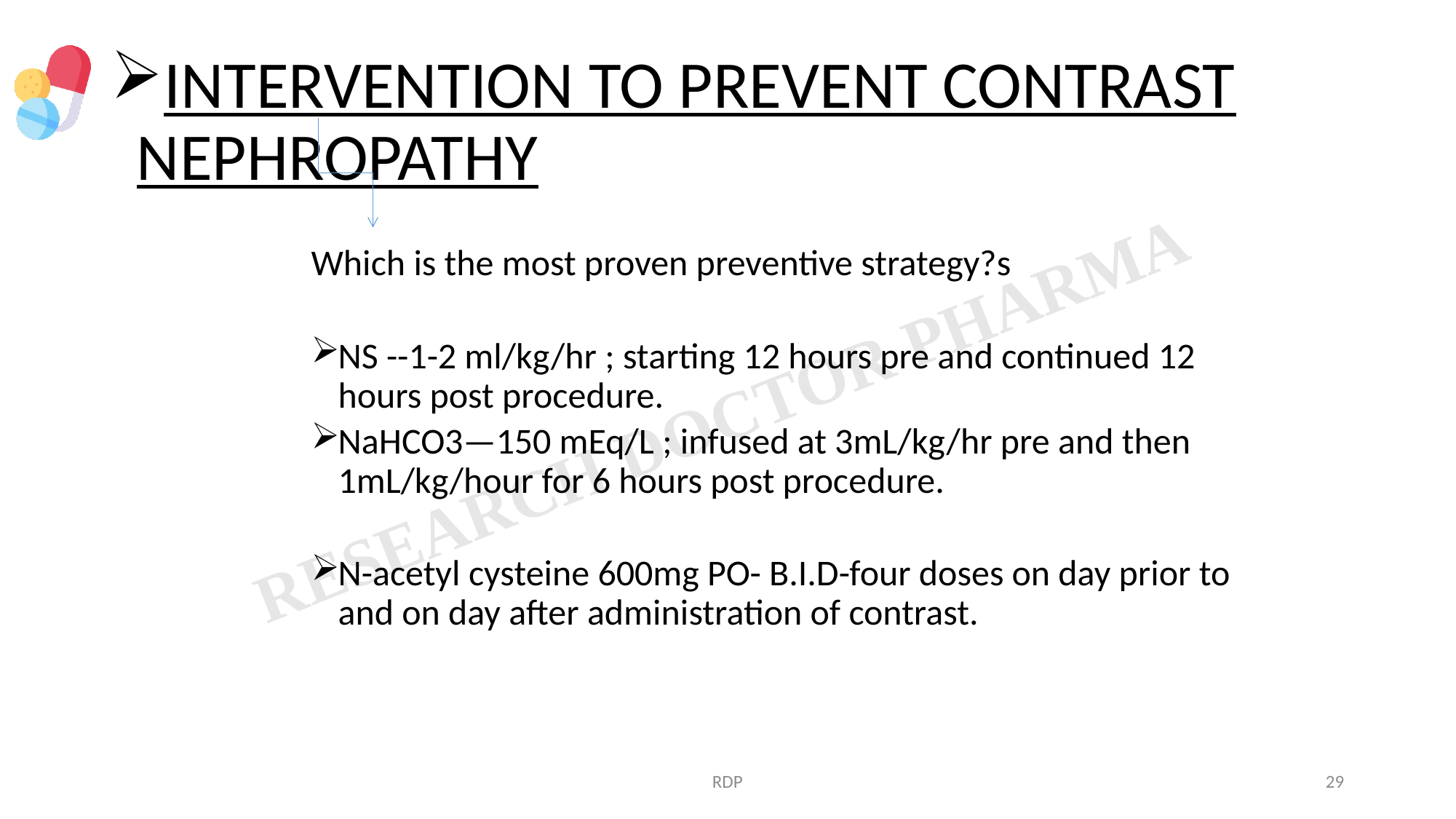

# INTERVENTION TO PREVENT CONTRAST NEPHROPATHY

Which is the most proven preventive strategy?s

NS --1-2 ml/kg/hr ; starting 12 hours pre and continued 12 hours post procedure.
NaHCO3—150 mEq/L ; infused at 3mL/kg/hr pre and then 1mL/kg/hour for 6 hours post procedure.

N-acetyl cysteine 600mg PO- B.I.D-four doses on day prior to and on day after administration of contrast.

RDP
29